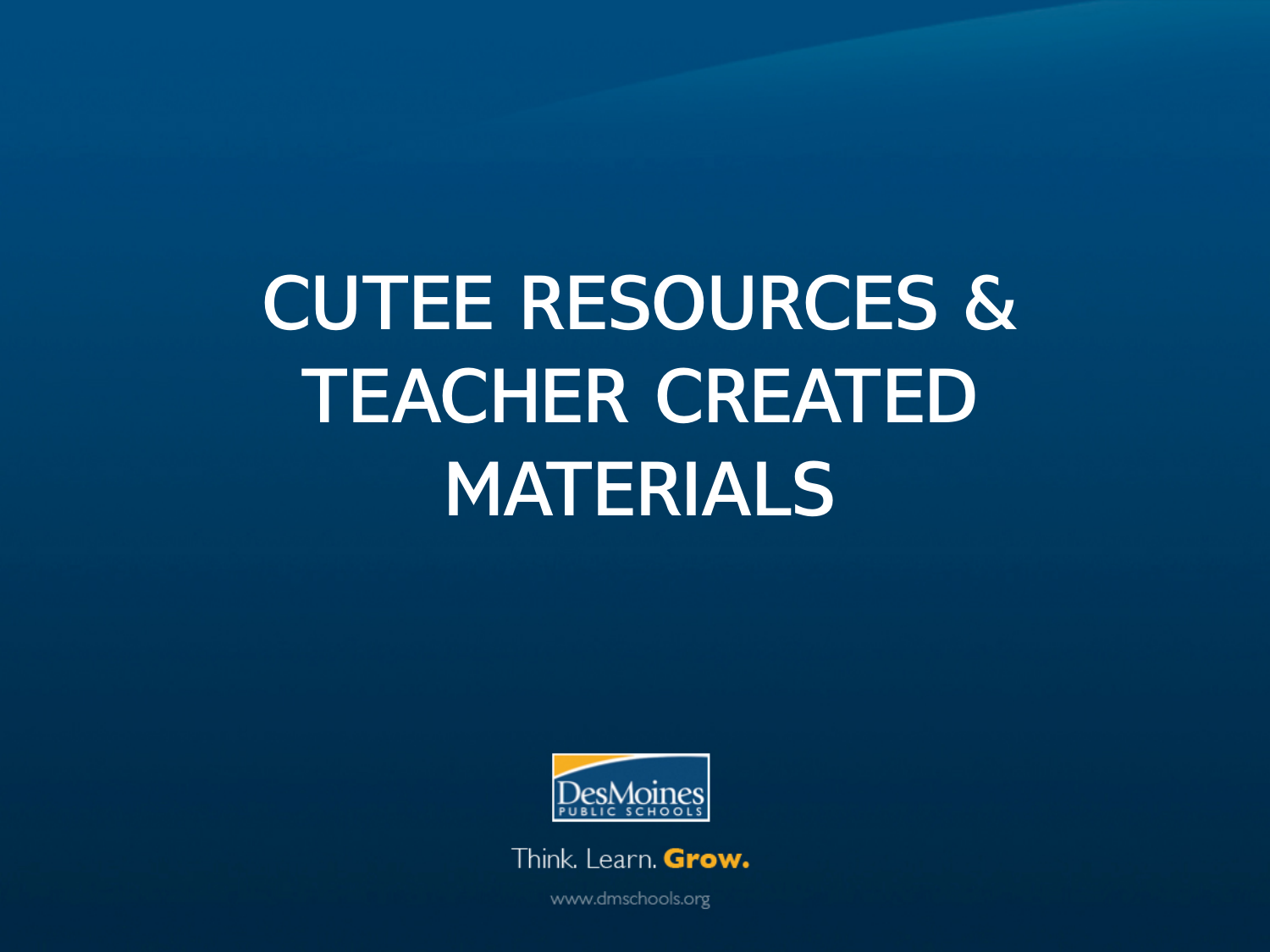

# CUTEE Resources & Teacher Created Materials